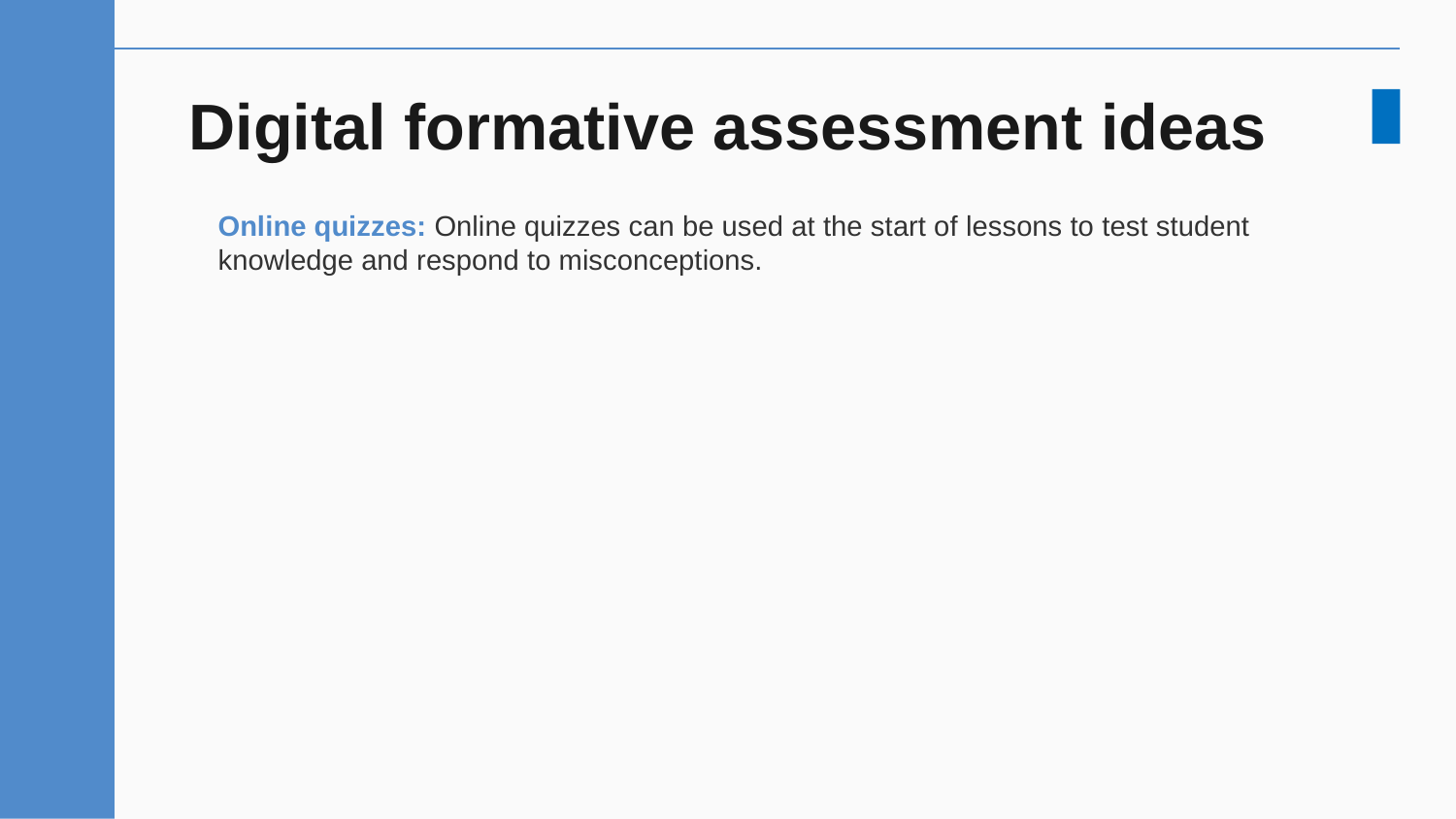

# Digital formative assessment ideas
Online quizzes: Online quizzes can be used at the start of lessons to test student knowledge and respond to misconceptions.